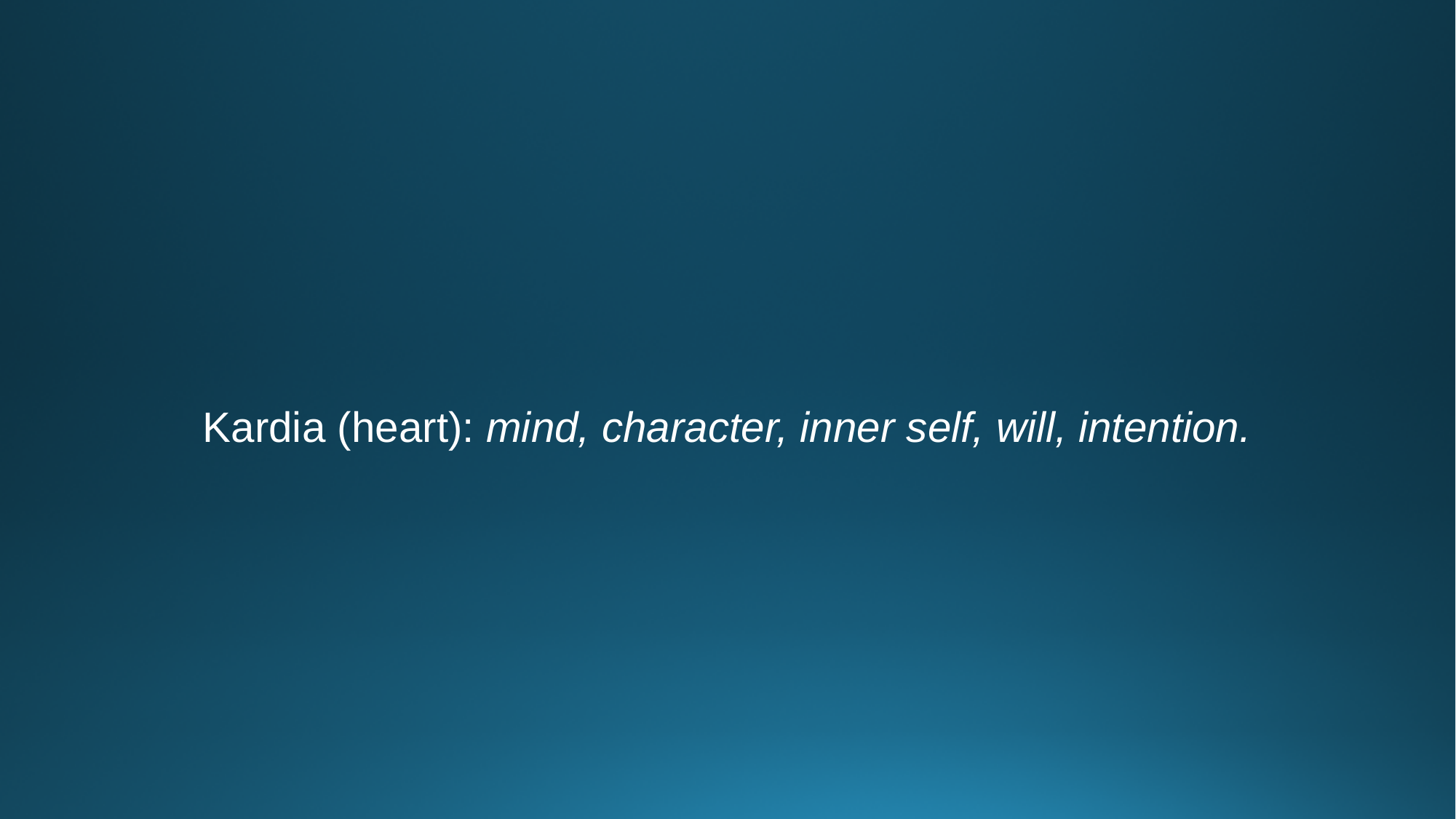

Kardia (heart): mind, character, inner self, will, intention.